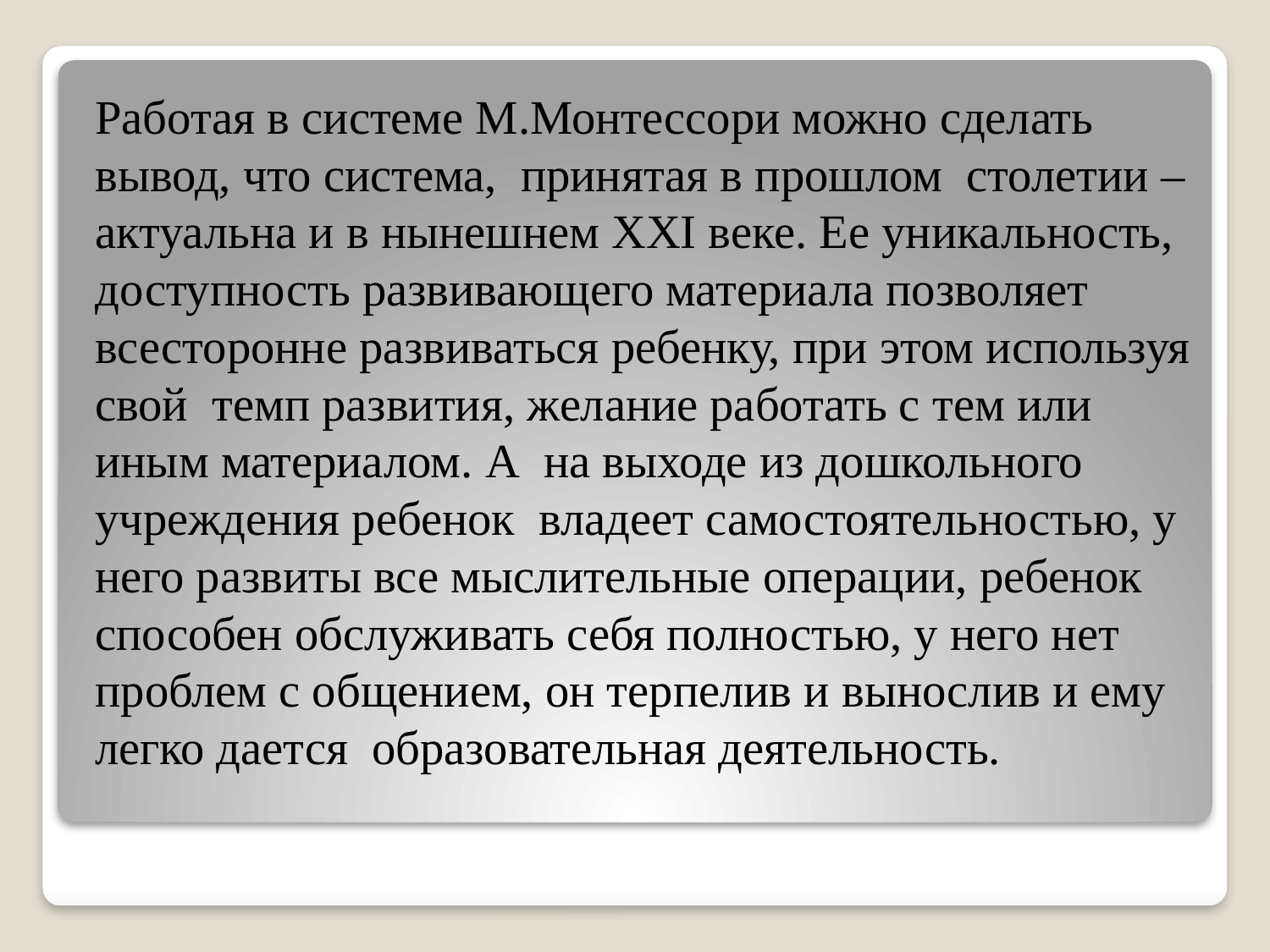

Работая в системе М.Монтессори можно сделать вывод, что система,  принятая в прошлом  столетии – актуальна и в нынешнем ХХI веке. Ее уникальность, доступность развивающего материала позволяет всесторонне развиваться ребенку, при этом используя свой  темп развития, желание работать с тем или иным материалом. А  на выходе из дошкольного учреждения ребенок  владеет самостоятельностью, у него развиты все мыслительные операции, ребенок способен обслуживать себя полностью, у него нет проблем с общением, он терпелив и вынослив и ему легко дается  образовательная деятельность.